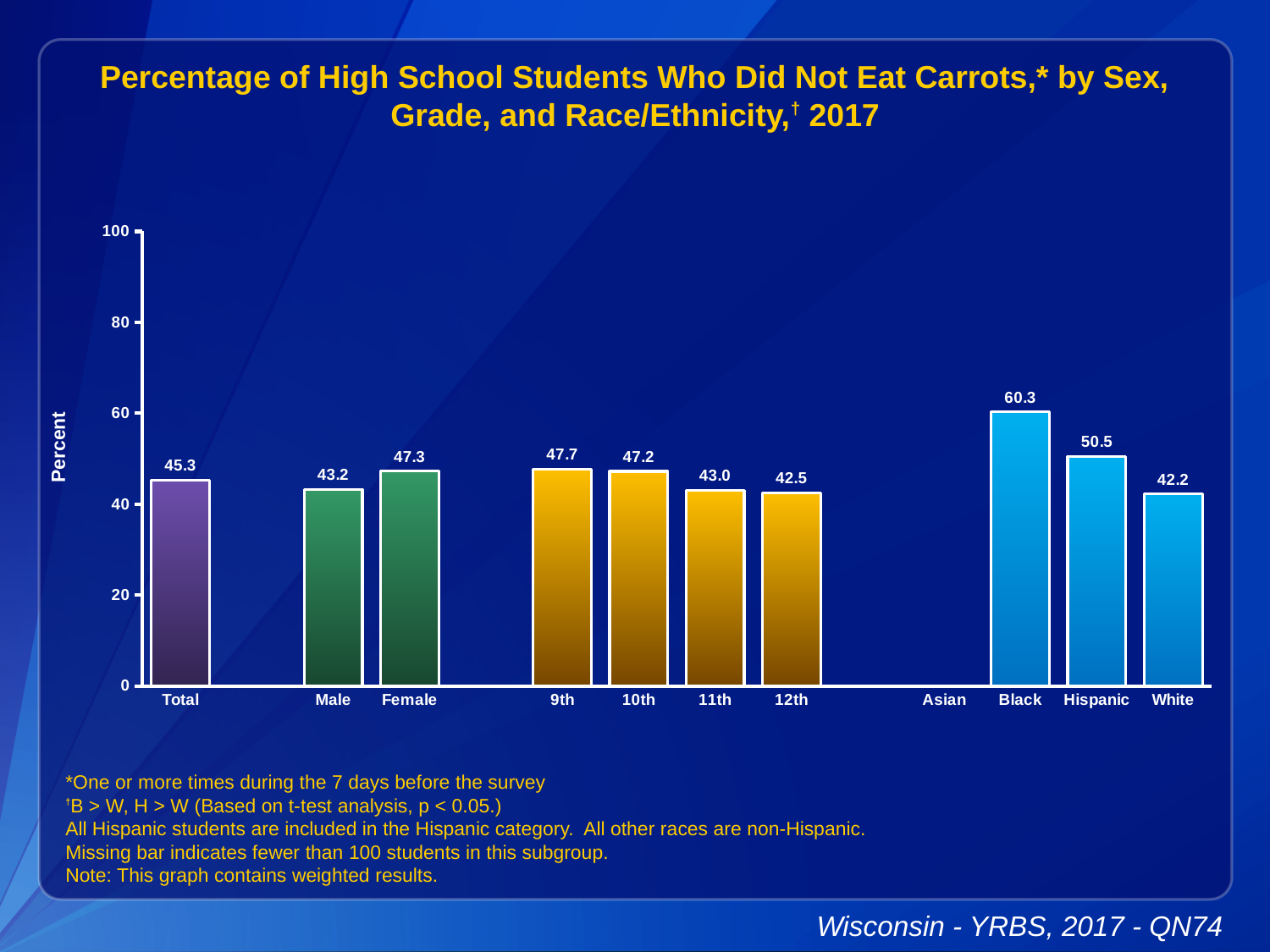

Percentage of High School Students Who Did Not Eat Carrots,* by Sex, Grade, and Race/Ethnicity,† 2017

### Chart

| Category | Series 1 |
|---|---|
| Total | 45.3 |
|  | None |
| Male | 43.2 |
| Female | 47.3 |
|  | None |
| 9th | 47.7 |
| 10th | 47.2 |
| 11th | 43.0 |
| 12th | 42.5 |
|  | None |
| Asian | None |
| Black | 60.3 |
| Hispanic | 50.5 |
| White | 42.2 |
*One or more times during the 7 days before the survey
†B > W, H > W (Based on t-test analysis, p < 0.05.)
All Hispanic students are included in the Hispanic category.  All other races are non-Hispanic.
Missing bar indicates fewer than 100 students in this subgroup.
Note: This graph contains weighted results.
Wisconsin - YRBS, 2017 - QN74